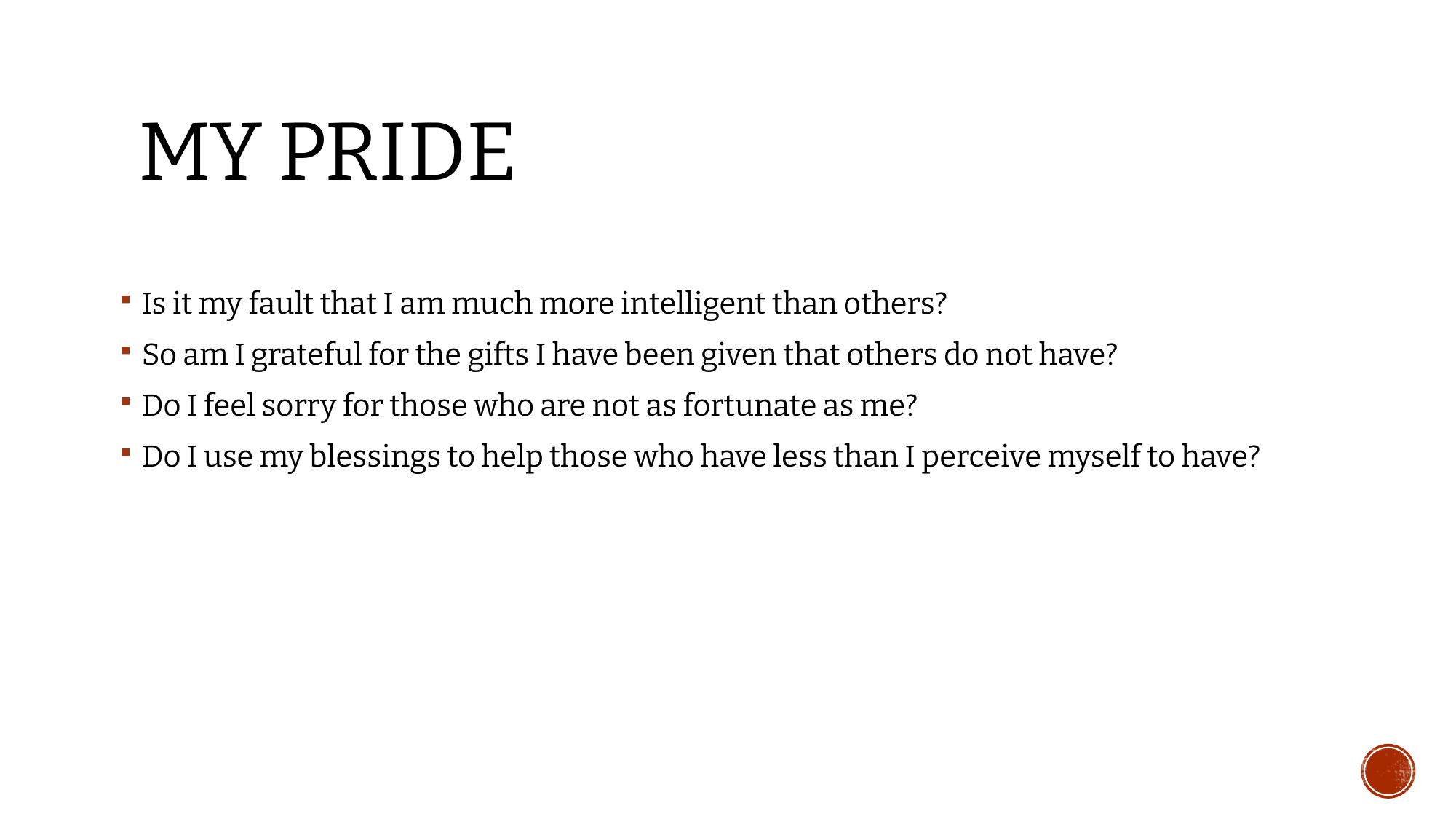

# My pride
Is it my fault that I am much more intelligent than others?
So am I grateful for the gifts I have been given that others do not have?
Do I feel sorry for those who are not as fortunate as me?
Do I use my blessings to help those who have less than I perceive myself to have?